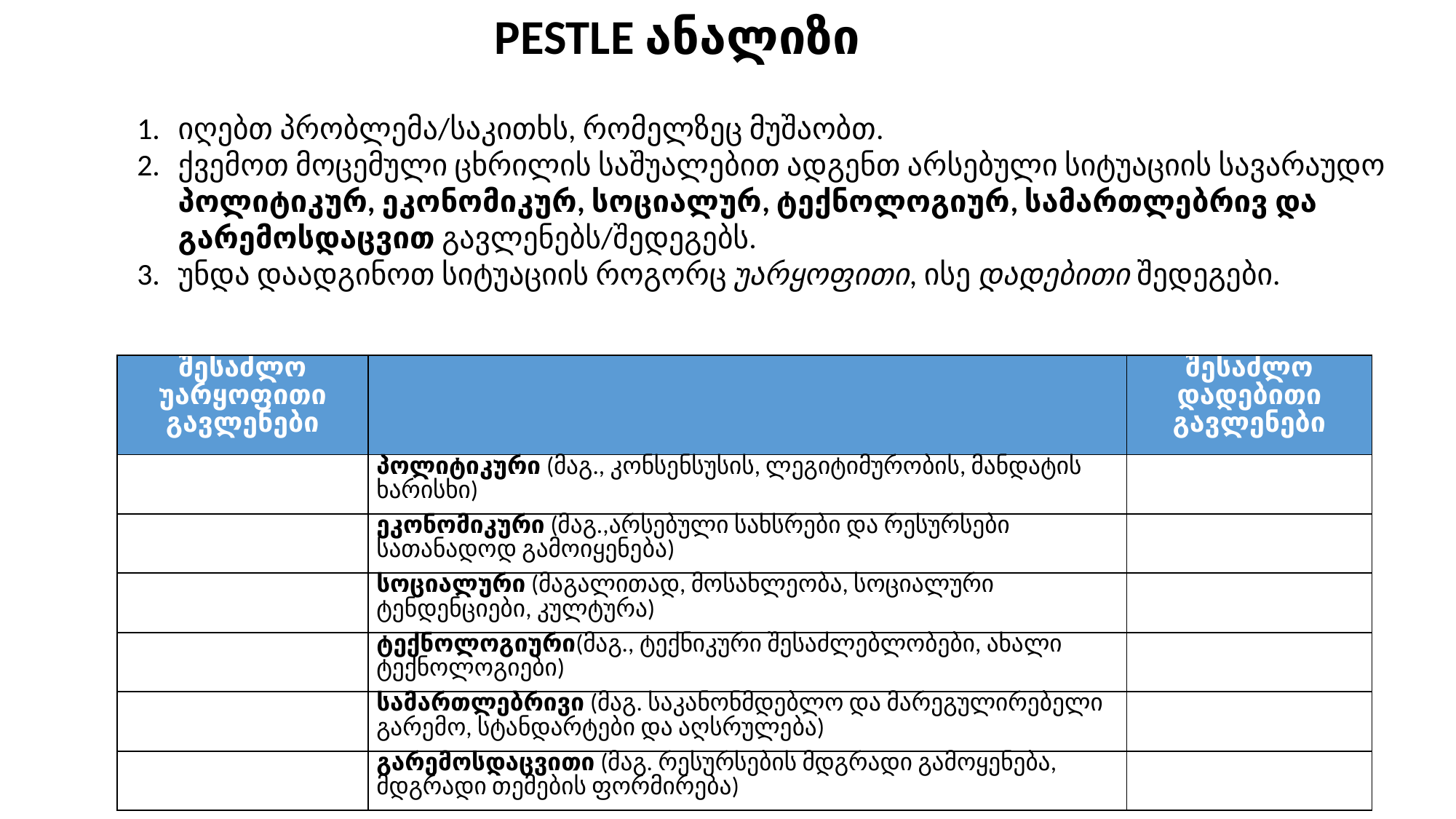

PESTLE ანალიზი
იღებთ პრობლემა/საკითხს, რომელზეც მუშაობთ.
ქვემოთ მოცემული ცხრილის საშუალებით ადგენთ არსებული სიტუაციის სავარაუდო პოლიტიკურ, ეკონომიკურ, სოციალურ, ტექნოლოგიურ, სამართლებრივ და გარემოსდაცვით გავლენებს/შედეგებს.
უნდა დაადგინოთ სიტუაციის როგორც უარყოფითი, ისე დადებითი შედეგები.
| შესაძლო უარყოფითი გავლენები |  | შესაძლო დადებითი გავლენები |
| --- | --- | --- |
|  | პოლიტიკური (მაგ., კონსენსუსის, ლეგიტიმურობის, მანდატის ხარისხი) |  |
|  | ეკონომიკური (მაგ.,არსებული სახსრები და რესურსები სათანადოდ გამოიყენება) |  |
|  | სოციალური (მაგალითად, მოსახლეობა, სოციალური ტენდენციები, კულტურა) |  |
|  | ტექნოლოგიური(მაგ., ტექნიკური შესაძლებლობები, ახალი ტექნოლოგიები) |  |
|  | სამართლებრივი (მაგ. საკანონმდებლო და მარეგულირებელი გარემო, სტანდარტები და აღსრულება) |  |
|  | გარემოსდაცვითი (მაგ. რესურსების მდგრადი გამოყენება, მდგრადი თემების ფორმირება) |  |